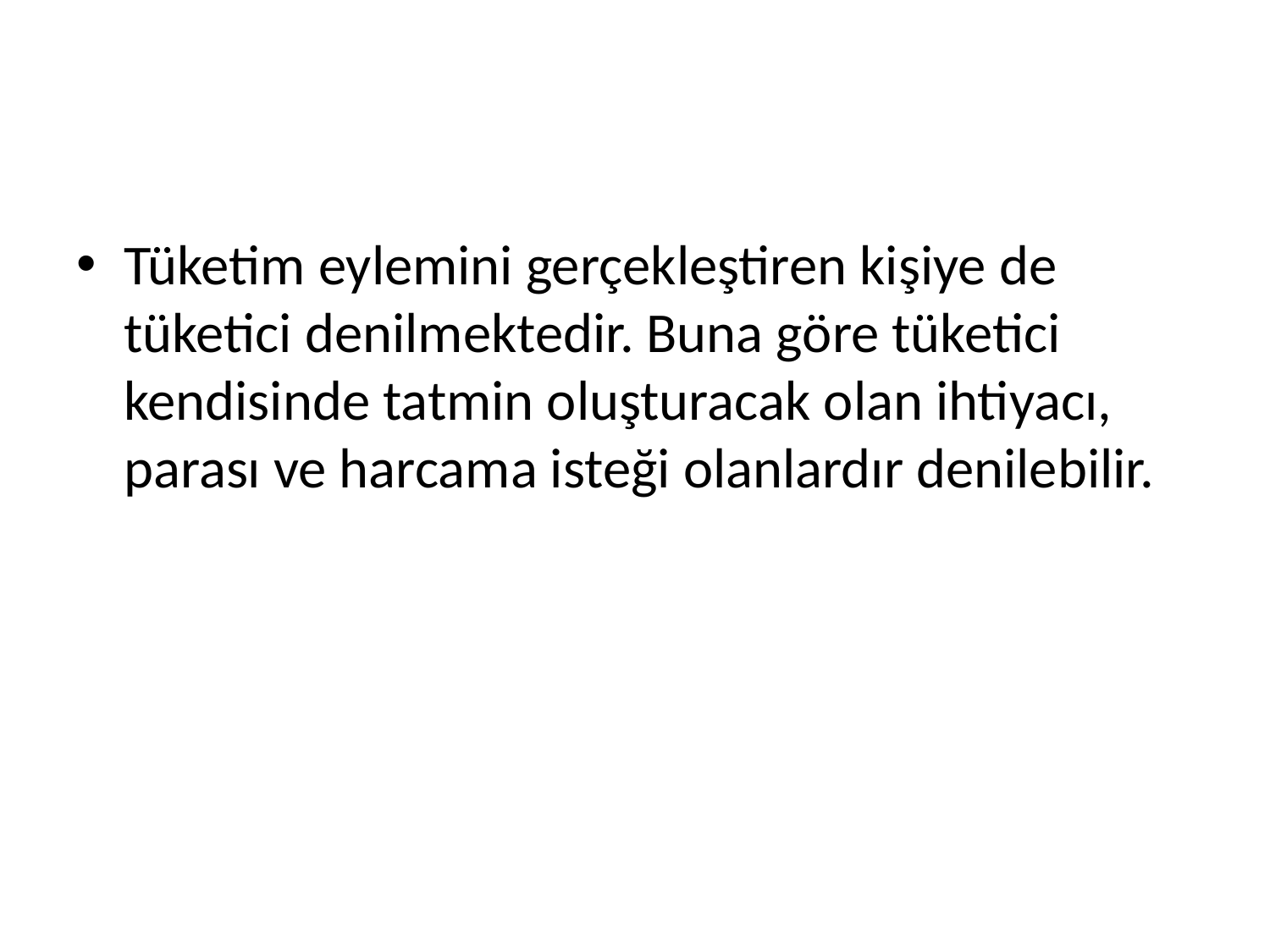

#
Tüketim eylemini gerçekleştiren kişiye de tüketici denilmektedir. Buna göre tüketici kendisinde tatmin oluşturacak olan ihtiyacı, parası ve harcama isteği olanlardır denilebilir.